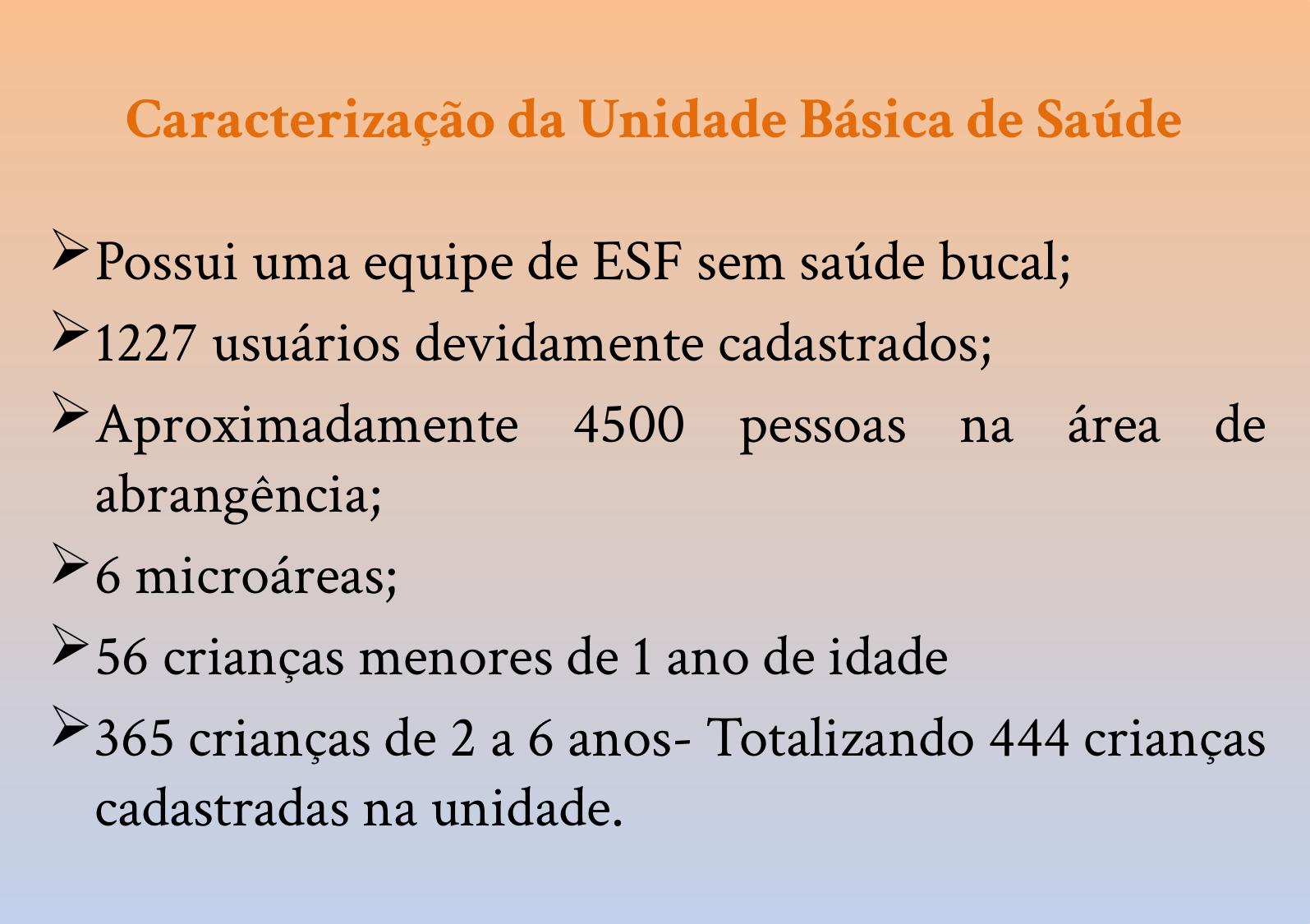

# Caracterização da Unidade Básica de Saúde
Possui uma equipe de ESF sem saúde bucal;
1227 usuários devidamente cadastrados;
Aproximadamente 4500 pessoas na área de abrangência;
6 microáreas;
56 crianças menores de 1 ano de idade
365 crianças de 2 a 6 anos- Totalizando 444 crianças cadastradas na unidade.